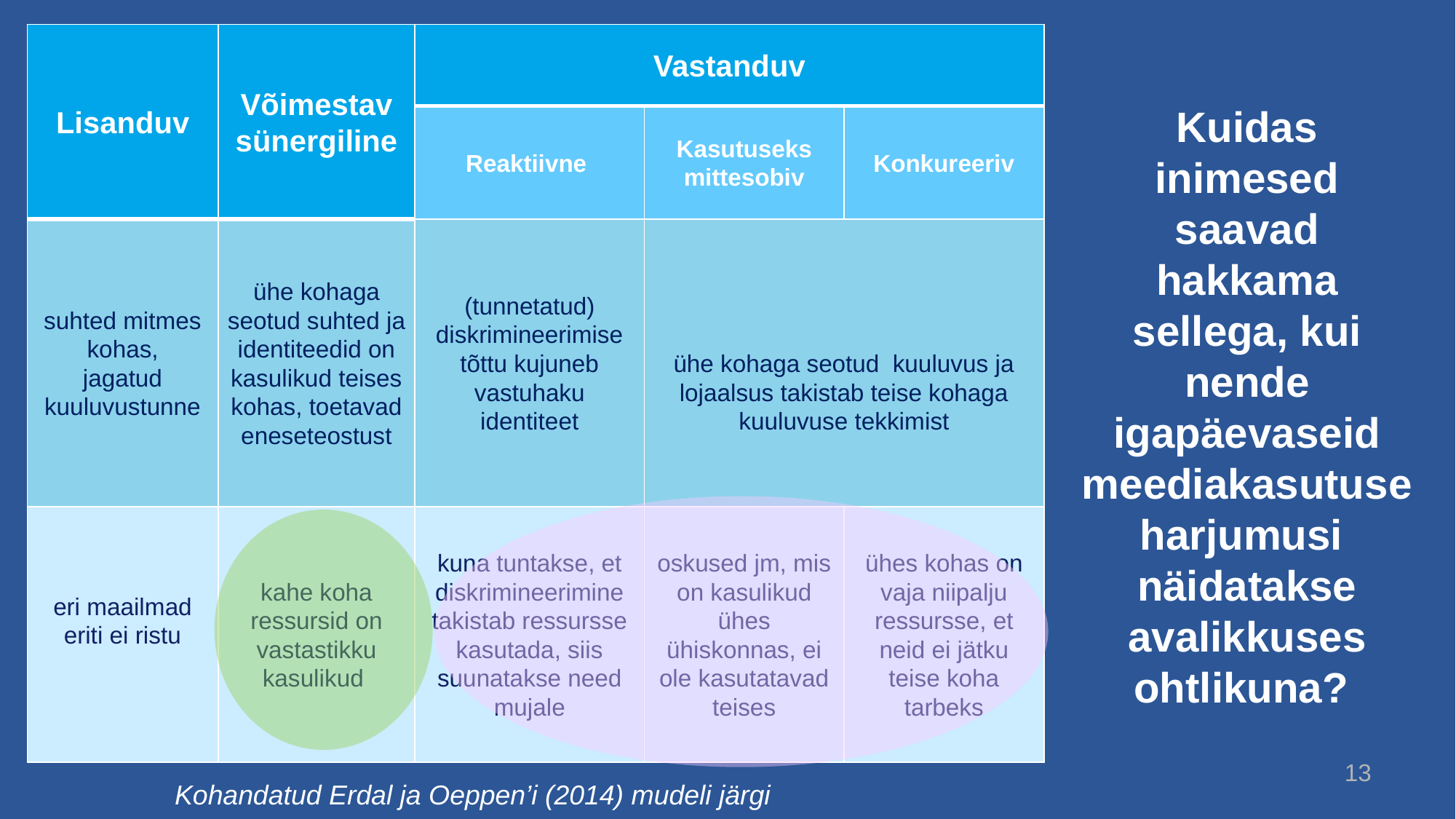

| Lisanduv | Võimestav sünergiline | Vastanduv |  |  |
| --- | --- | --- | --- | --- |
|  |  | Reaktiivne | Kasutuseks mittesobiv | Konkureeriv |
| suhted mitmes kohas, jagatud kuuluvustunne | ühe kohaga seotud suhted ja identiteedid on kasulikud teises kohas, toetavad eneseteostust | (tunnetatud) diskrimineerimise tõttu kujuneb vastuhaku identiteet | ühe kohaga seotud kuuluvus ja lojaalsus takistab teise kohaga kuuluvuse tekkimist |  |
| eri maailmad eriti ei ristu | kahe koha ressursid on vastastikku kasulikud | kuna tuntakse, et diskrimineerimine takistab ressursse kasutada, siis suunatakse need mujale | oskused jm, mis on kasulikud ühes ühiskonnas, ei ole kasutatavad teises | ühes kohas on vaja niipalju ressursse, et neid ei jätku teise koha tarbeks |
Kuidas inimesed saavad hakkama sellega, kui nende igapäevaseid meediakasutuse harjumusi  näidatakse avalikkuses ohtlikuna?

13
Kohandatud Erdal ja Oeppen’i (2014) mudeli järgi